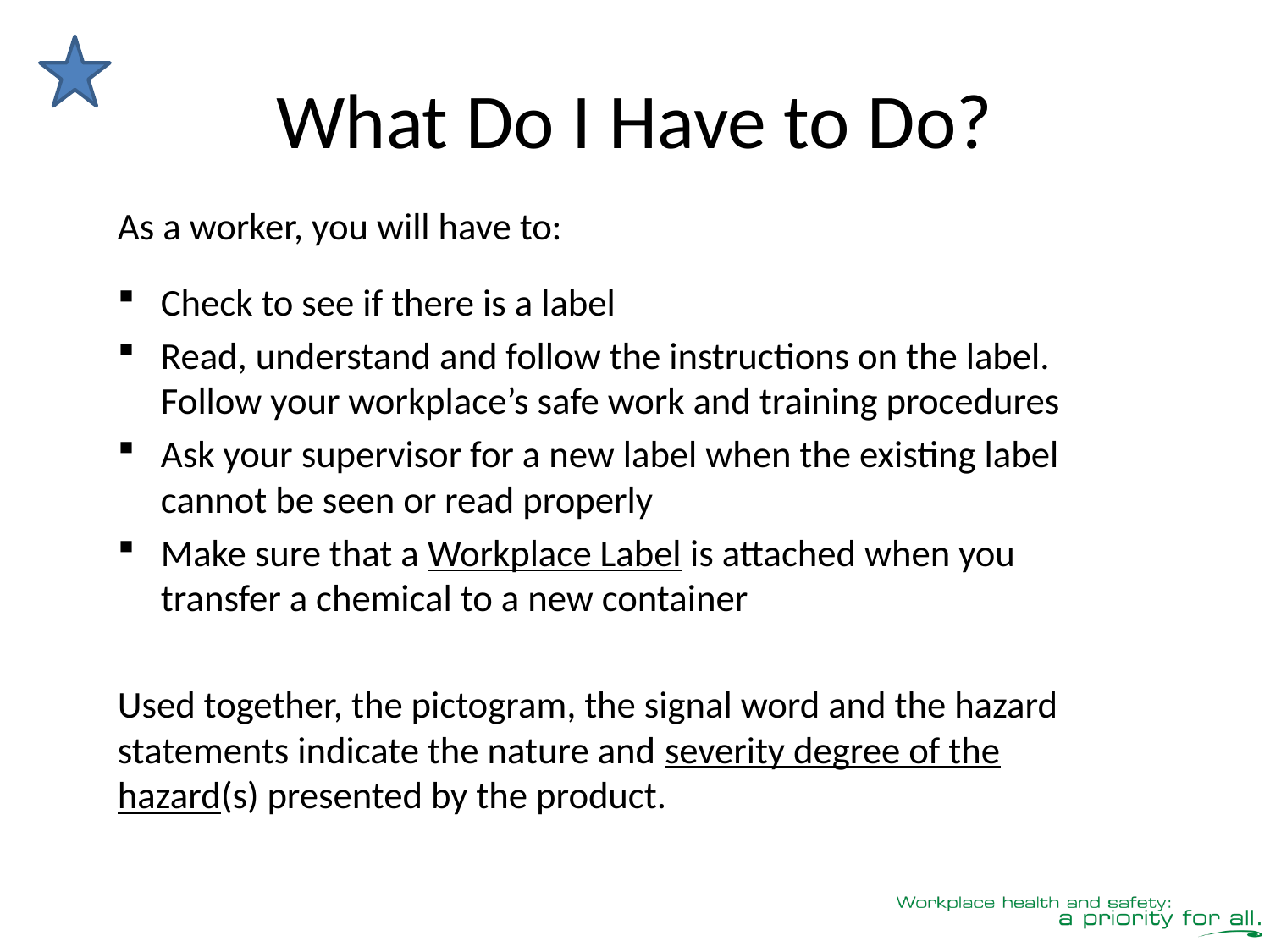

# What Do I Have to Do?
As a worker, you will have to:

Check to see if there is a label
Read, understand and follow the instructions on the label. Follow your workplace’s safe work and training procedures
Ask your supervisor for a new label when the existing label cannot be seen or read properly
Make sure that a Workplace Label is attached when you transfer a chemical to a new container

Used together, the pictogram, the signal word and the hazard statements indicate the nature and severity degree of the hazard(s) presented by the product.